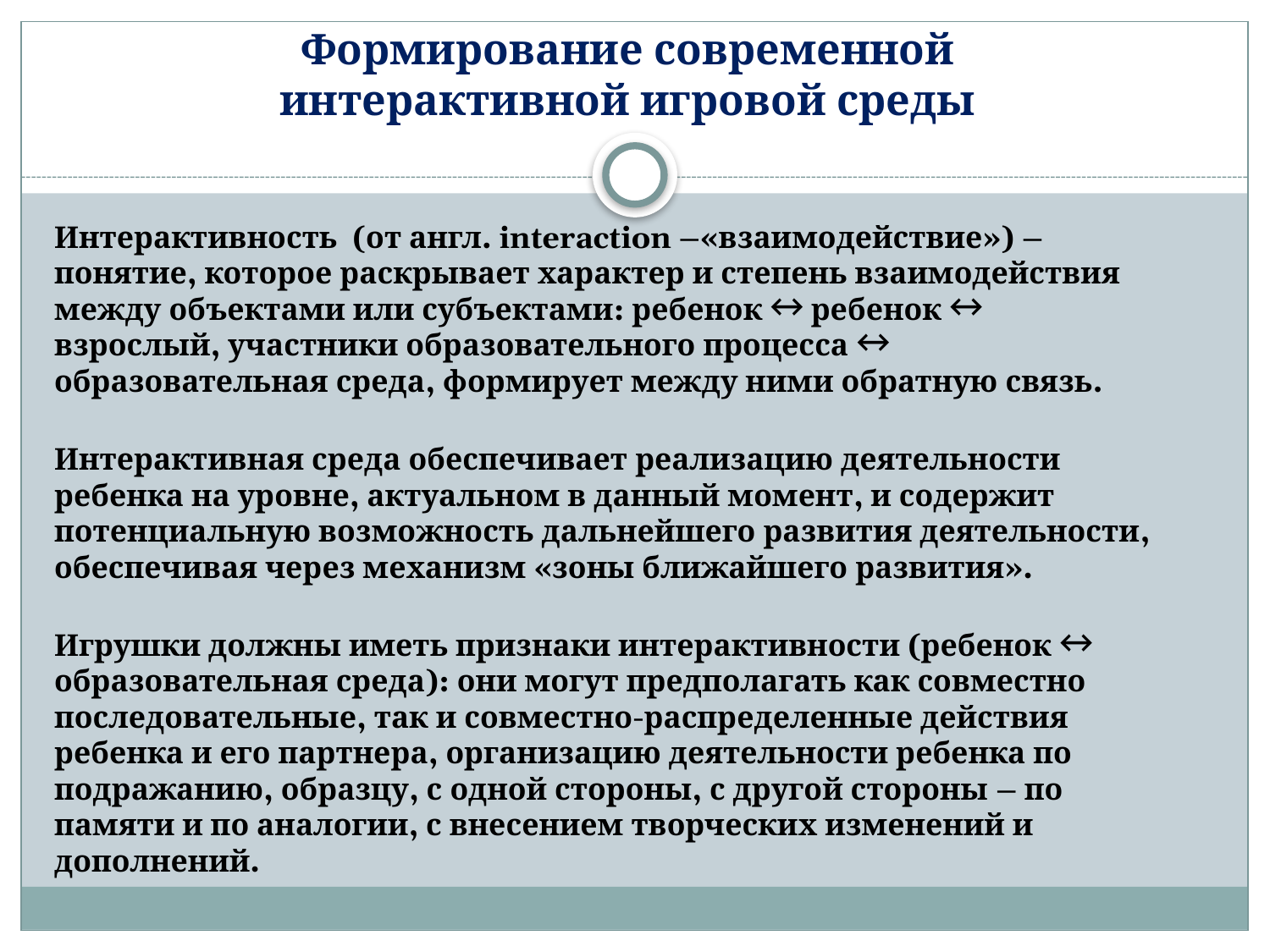

# Формирование современной интерактивной игровой среды
Интерактивность  (от англ. interaction –«взаимодействие») –
понятие, которое раскрывает характер и степень взаимодействия
между объектами или субъектами: ребенок ↔ ребенок ↔
взрослый, участники образовательного процесса ↔
образовательная среда, формирует между ними обратную связь.
Интерактивная среда обеспечивает реализацию деятельности
ребенка на уровне, актуальном в данный момент, и содержит
потенциальную возможность дальнейшего развития деятельности,
обеспечивая через механизм «зоны ближайшего развития».
Игрушки должны иметь признаки интерактивности (ребенок ↔
образовательная среда): они могут предполагать как совместно последовательные, так и совместно-распределенные действия
ребенка и его партнера, организацию деятельности ребенка по
подражанию, образцу, с одной стороны, с другой стороны – по
памяти и по аналогии, с внесением творческих изменений и
дополнений.